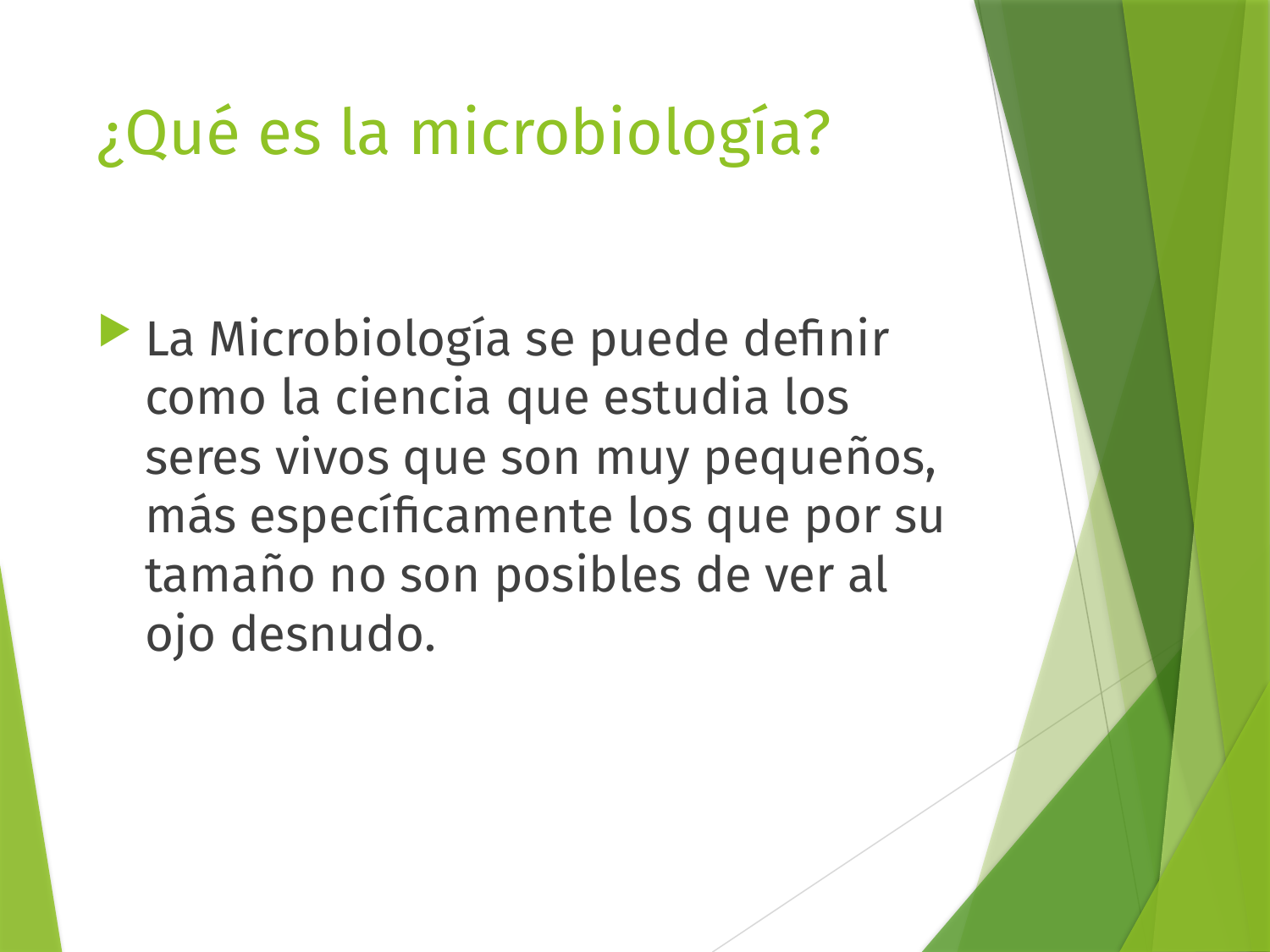

# ¿Qué es la microbiología?
La Microbiología se puede definir como la ciencia que estudia los seres vivos que son muy pequeños, más específicamente los que por su tamaño no son posibles de ver al ojo desnudo.